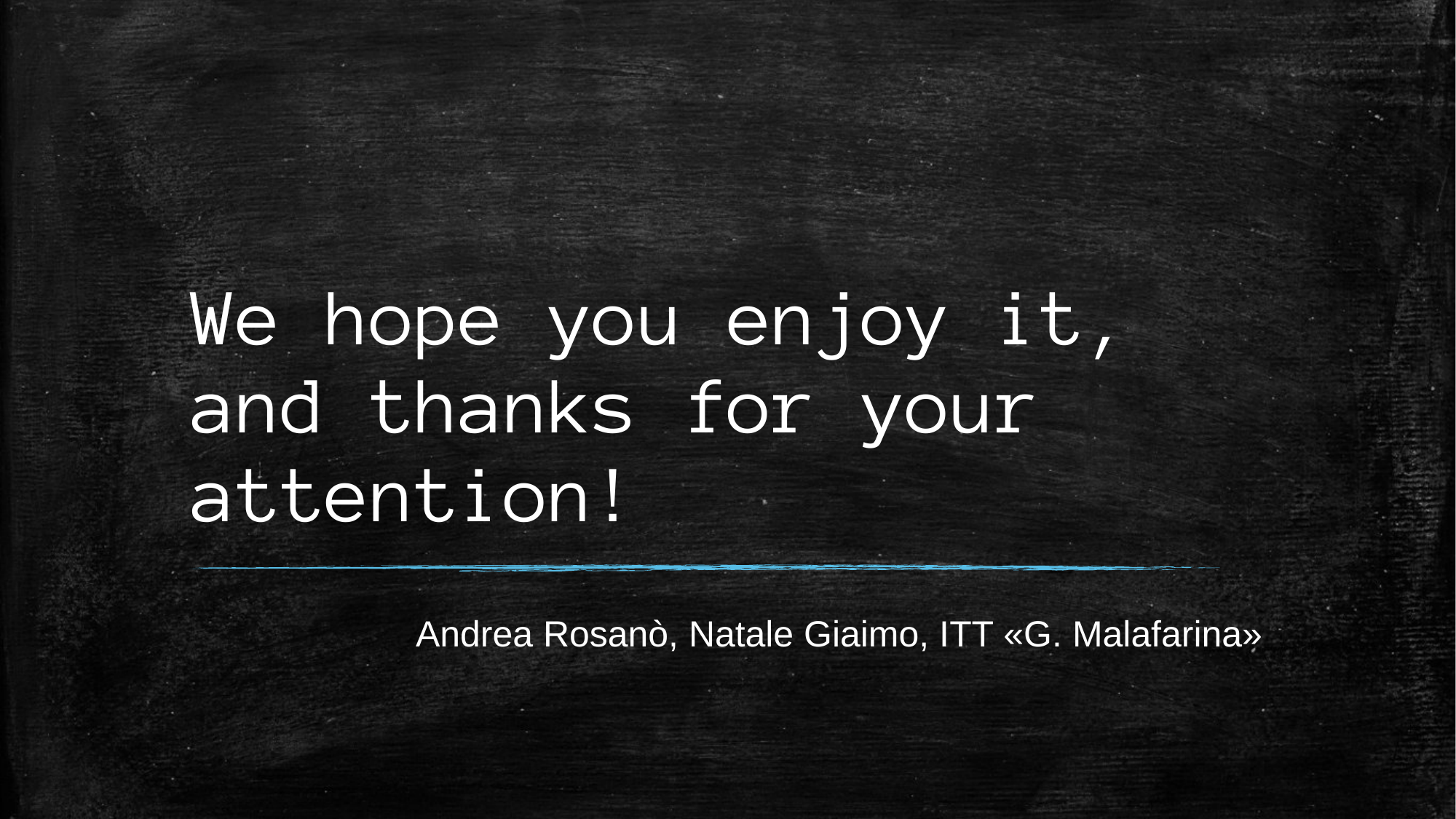

# We hope you enjoy it, and thanks for your attention!
Andrea Rosanò, Natale Giaimo, ITT «G. Malafarina»